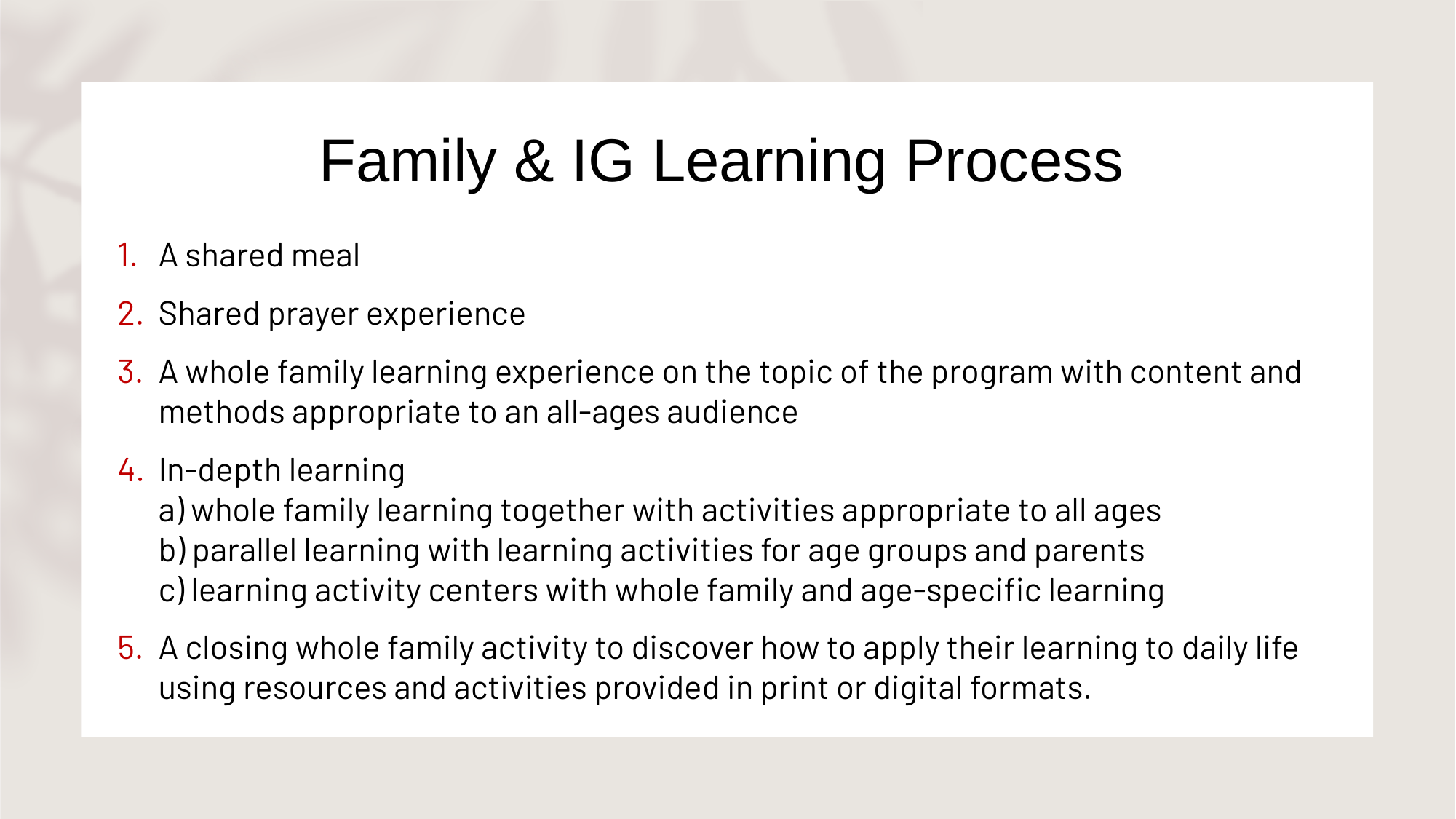

# Family & IG Learning Process
A shared meal
Shared prayer experience
A whole family learning experience on the topic of the program with content and methods appropriate to an all-ages audience
In-depth learning
a) whole family learning together with activities appropriate to all ages
b) parallel learning with learning activities for age groups and parents
c) learning activity centers with whole family and age-specific learning
A closing whole family activity to discover how to apply their learning to daily life using resources and activities provided in print or digital formats.